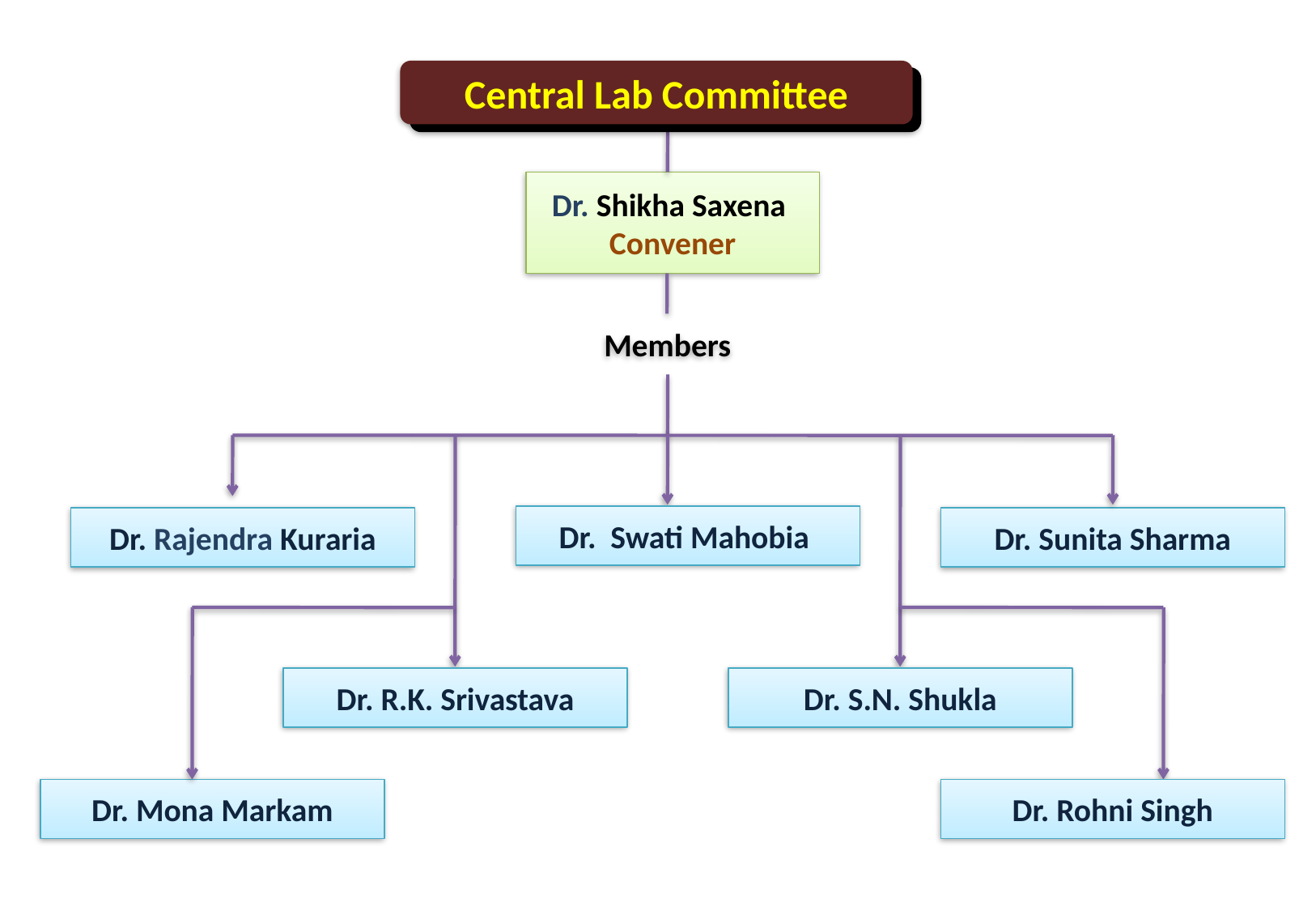

Central Lab Committee

Dr. Shikha Saxena
Convener
Members
Dr.  Swati Mahobia
Dr. Rajendra Kuraria
Dr. Sunita Sharma
Dr. R.K. Srivastava
Dr. S.N. Shukla
Dr. Mona Markam
Dr. Rohni Singh